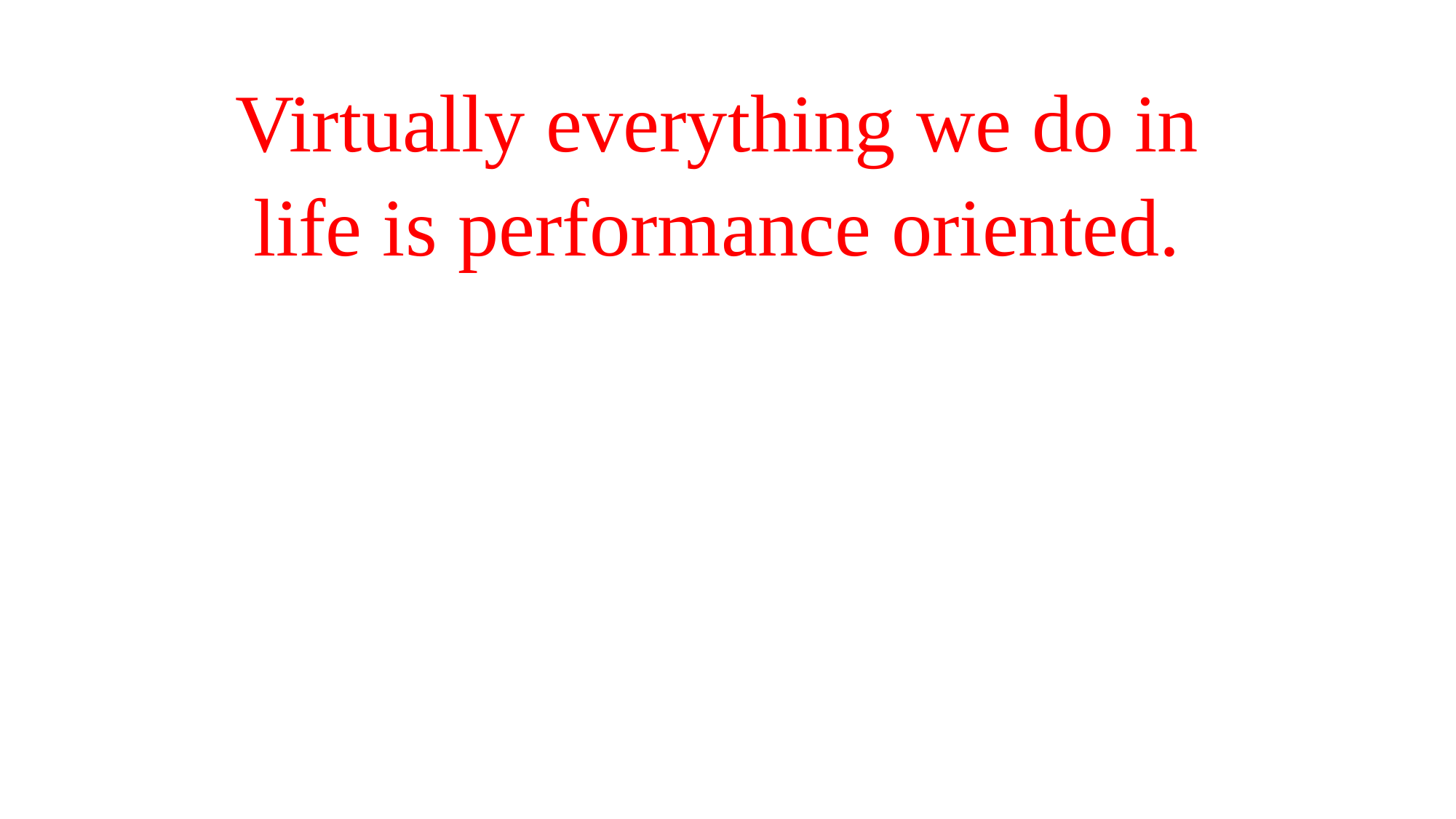

Virtually everything we do in
life is performance oriented.